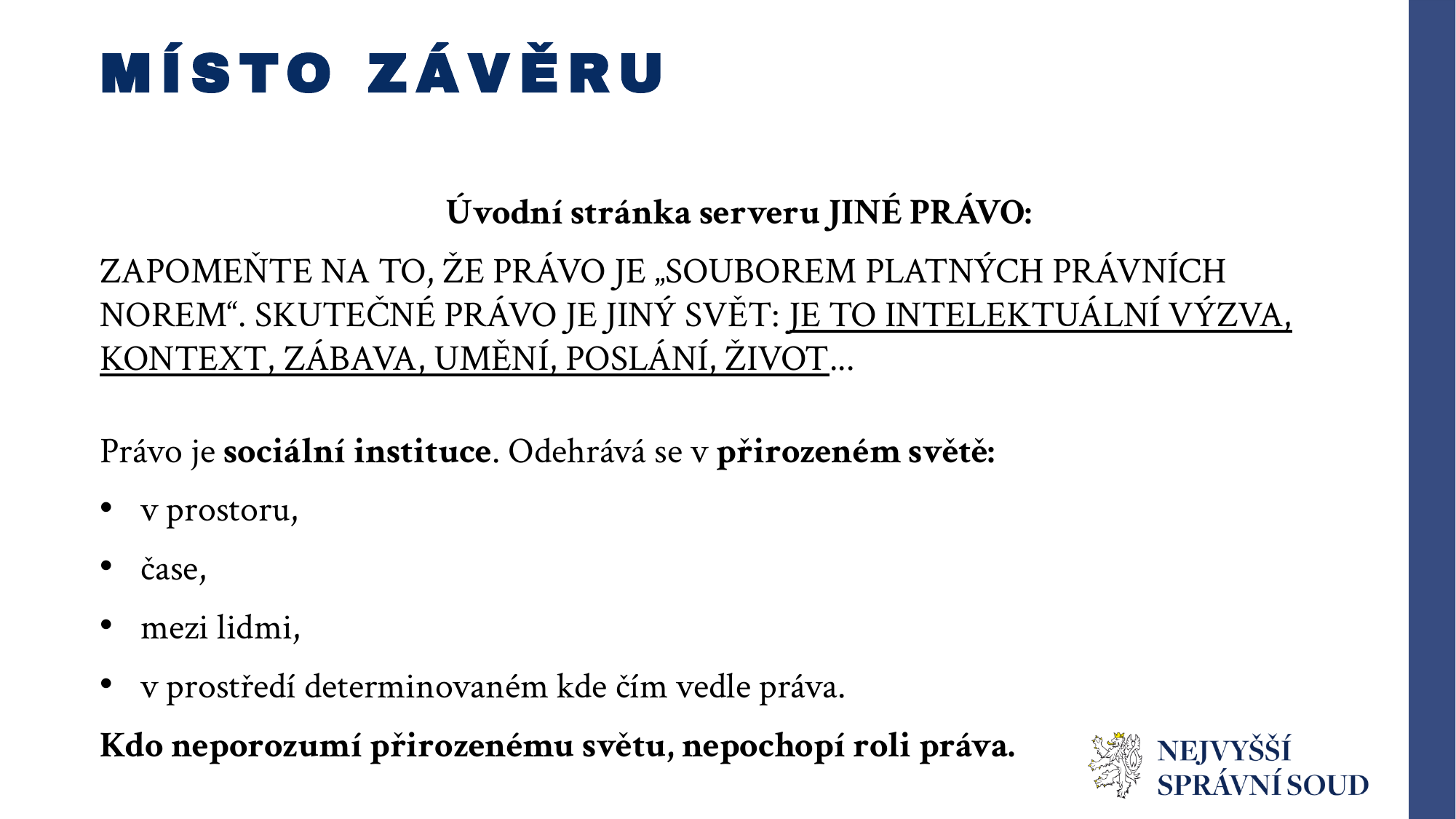

# Místo Závěru

Úvodní stránka serveru JINÉ PRÁVO:
ZAPOMEŇTE NA TO, ŽE PRÁVO JE „SOUBOREM PLATNÝCH PRÁVNÍCH NOREM“. SKUTEČNÉ PRÁVO JE JINÝ SVĚT: JE TO INTELEKTUÁLNÍ VÝZVA, KONTEXT, ZÁBAVA, UMĚNÍ, POSLÁNÍ, ŽIVOT...

Právo je sociální instituce. Odehrává se v přirozeném světě:
v prostoru,
čase,
mezi lidmi,
v prostředí determinovaném kde čím vedle práva.
Kdo neporozumí přirozenému světu, nepochopí roli práva.